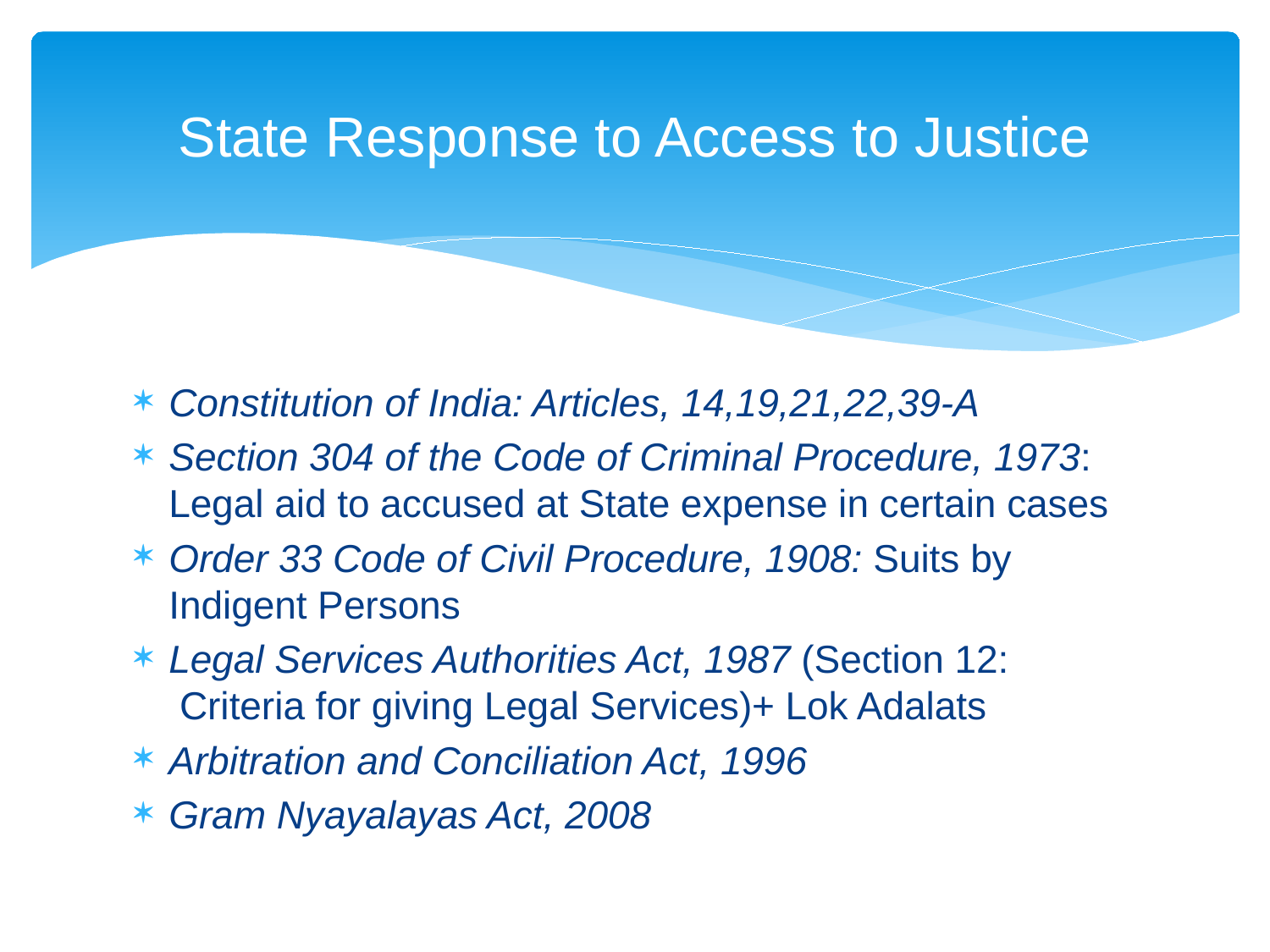

# State Response to Access to Justice
Constitution of India: Articles, 14,19,21,22,39-A
Section 304 of the Code of Criminal Procedure, 1973: Legal aid to accused at State expense in certain cases
Order 33 Code of Civil Procedure, 1908: Suits by Indigent Persons
Legal Services Authorities Act, 1987 (Section 12:  Criteria for giving Legal Services)+ Lok Adalats
Arbitration and Conciliation Act, 1996
Gram Nyayalayas Act, 2008